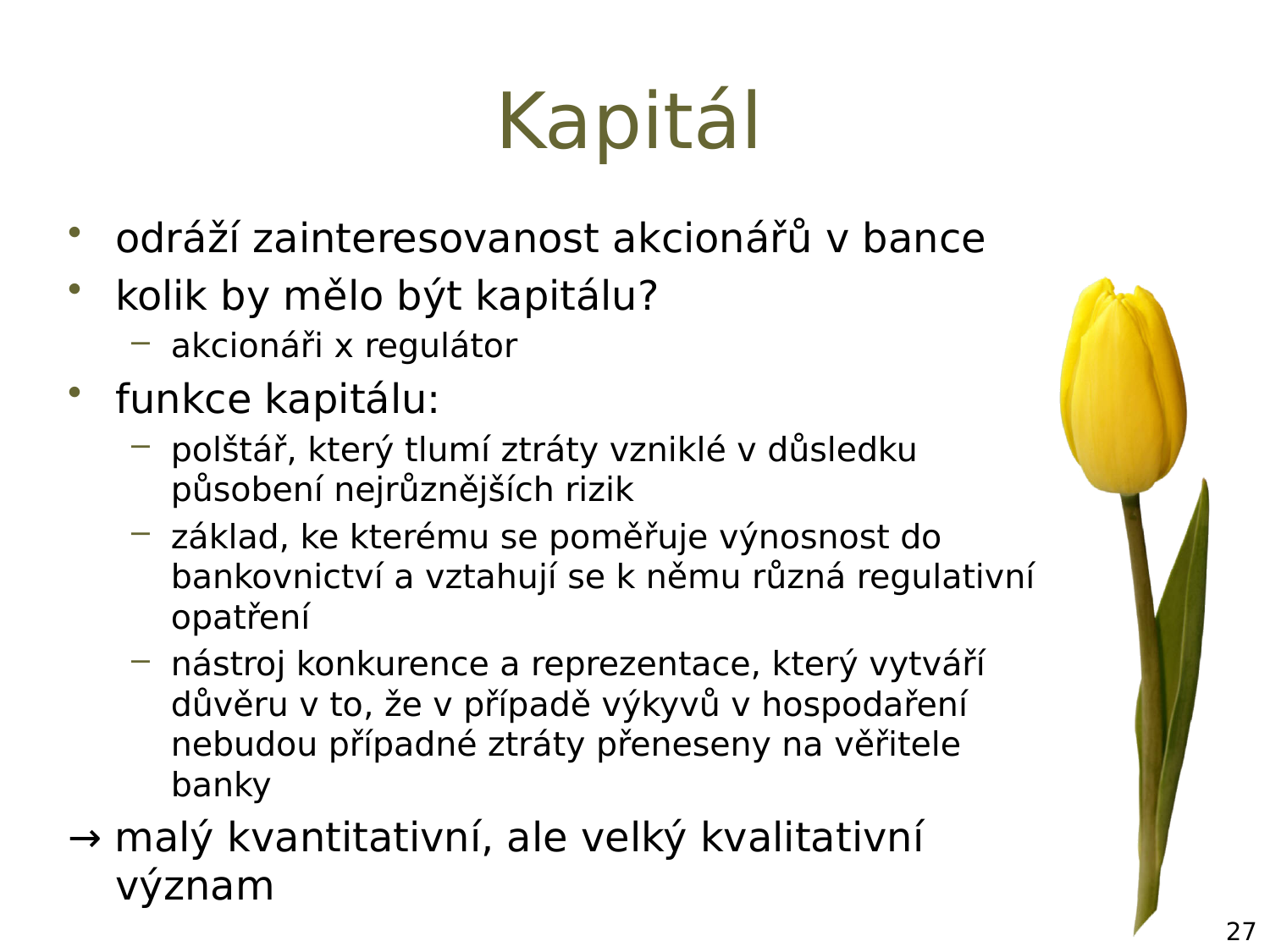

# Kapitál
odráží zainteresovanost akcionářů v bance
kolik by mělo být kapitálu?
akcionáři x regulátor
funkce kapitálu:
polštář, který tlumí ztráty vzniklé v důsledku působení nejrůznějších rizik
základ, ke kterému se poměřuje výnosnost do bankovnictví a vztahují se k němu různá regulativní opatření
nástroj konkurence a reprezentace, který vytváří důvěru v to, že v případě výkyvů v hospodaření nebudou případné ztráty přeneseny na věřitele banky
→ malý kvantitativní, ale velký kvalitativní význam
27